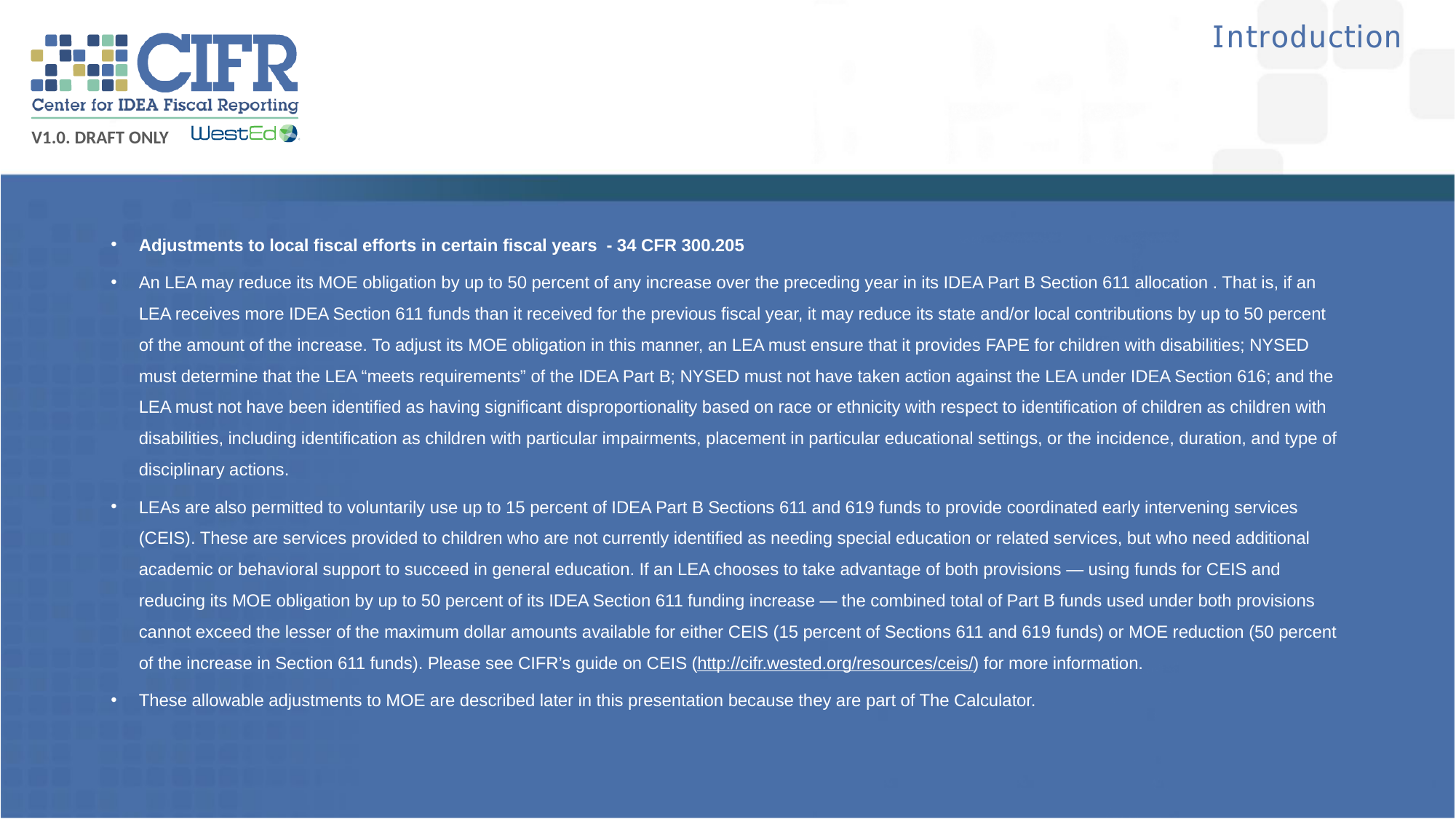

# Introduction
Adjustments to local fiscal efforts in certain fiscal years  - 34 CFR 300.205
An LEA may reduce its MOE obligation by up to 50 percent of any increase over the preceding year in its IDEA Part B Section 611 allocation . That is, if an LEA receives more IDEA Section 611 funds than it received for the previous fiscal year, it may reduce its state and/or local contributions by up to 50 percent of the amount of the increase. To adjust its MOE obligation in this manner, an LEA must ensure that it provides FAPE for children with disabilities; NYSED must determine that the LEA “meets requirements” of the IDEA Part B; NYSED must not have taken action against the LEA under IDEA Section 616; and the LEA must not have been identified as having significant disproportionality based on race or ethnicity with respect to identification of children as children with disabilities, including identification as children with particular impairments, placement in particular educational settings, or the incidence, duration, and type of disciplinary actions.
LEAs are also permitted to voluntarily use up to 15 percent of IDEA Part B Sections 611 and 619 funds to provide coordinated early intervening services (CEIS). These are services provided to children who are not currently identified as needing special education or related services, but who need additional academic or behavioral support to succeed in general education. If an LEA chooses to take advantage of both provisions — using funds for CEIS and reducing its MOE obligation by up to 50 percent of its IDEA Section 611 funding increase — the combined total of Part B funds used under both provisions cannot exceed the lesser of the maximum dollar amounts available for either CEIS (15 percent of Sections 611 and 619 funds) or MOE reduction (50 percent of the increase in Section 611 funds). Please see CIFR’s guide on CEIS (http://cifr.wested.org/resources/ceis/) for more information.
These allowable adjustments to MOE are described later in this presentation because they are part of The Calculator.